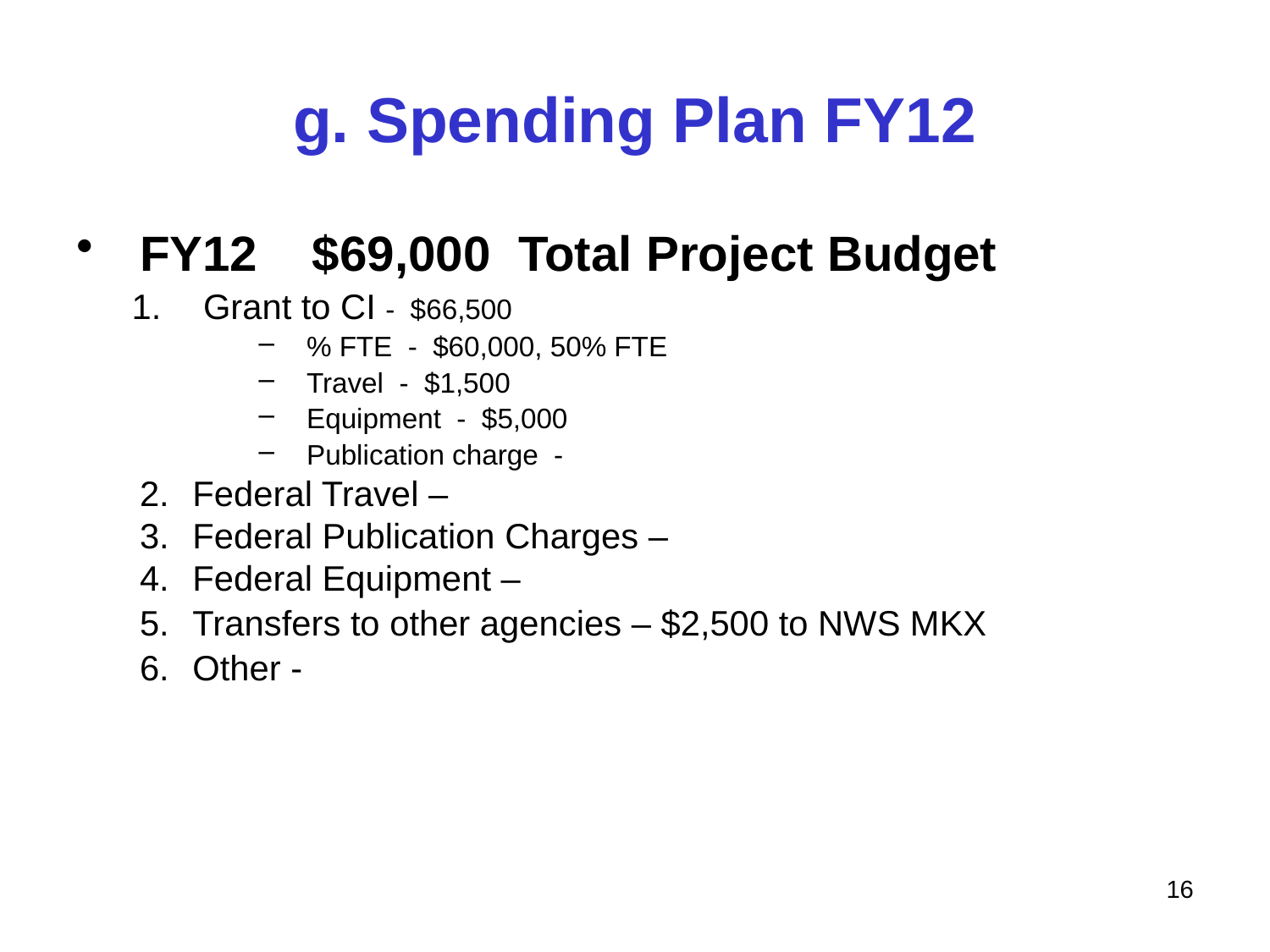

# g. Spending Plan FY12
FY12    $69,000  Total Project Budget
Grant to CI -  $66,500
% FTE  -  $60,000, 50% FTE
Travel  -  $1,500
Equipment  -  $5,000
Publication charge  -
Federal Travel –
Federal Publication Charges –
Federal Equipment –
Transfers to other agencies – $2,500 to NWS MKX
Other -
16